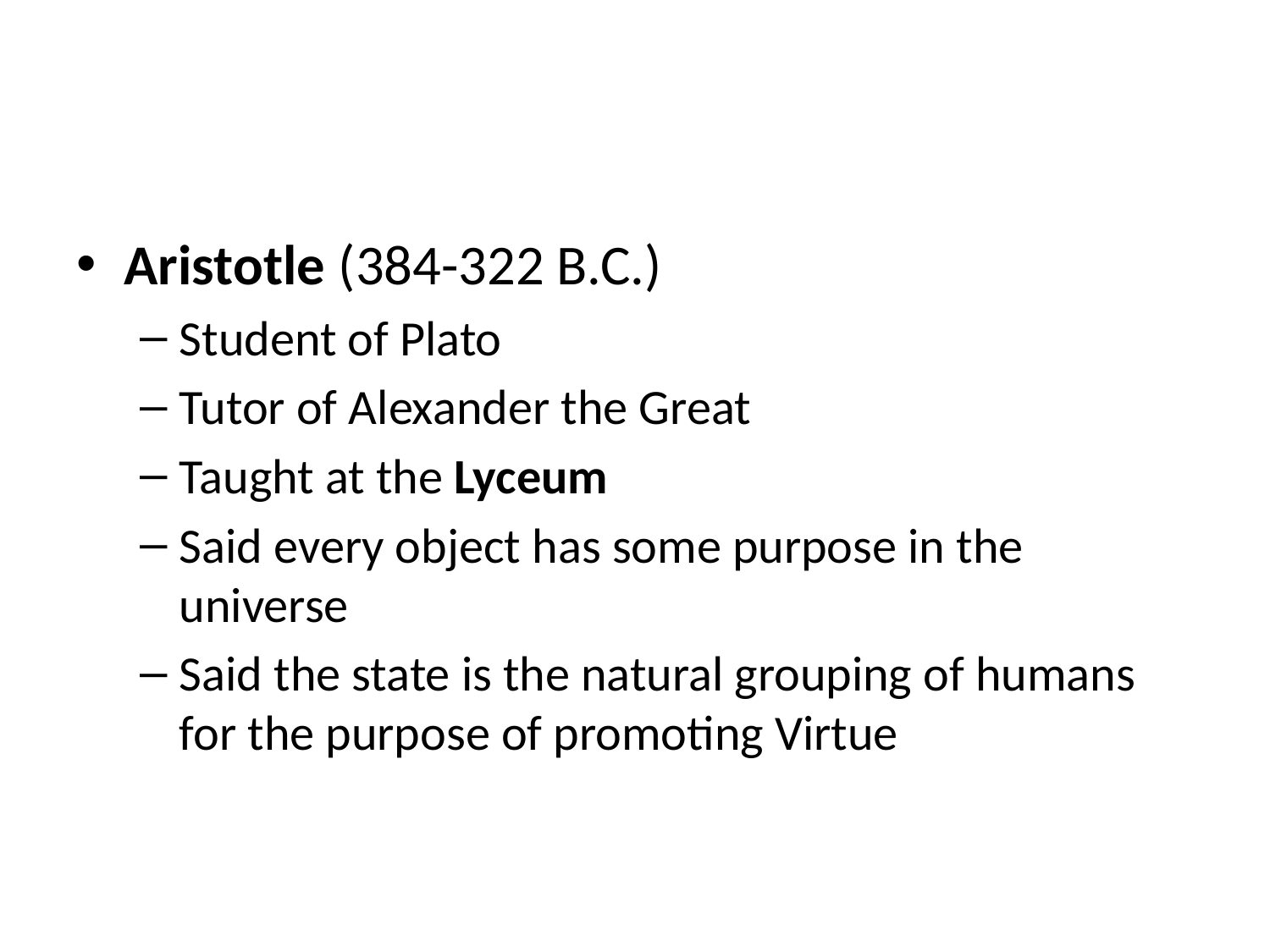

#
Aristotle (384-322 B.C.)
Student of Plato
Tutor of Alexander the Great
Taught at the Lyceum
Said every object has some purpose in the universe
Said the state is the natural grouping of humans for the purpose of promoting Virtue